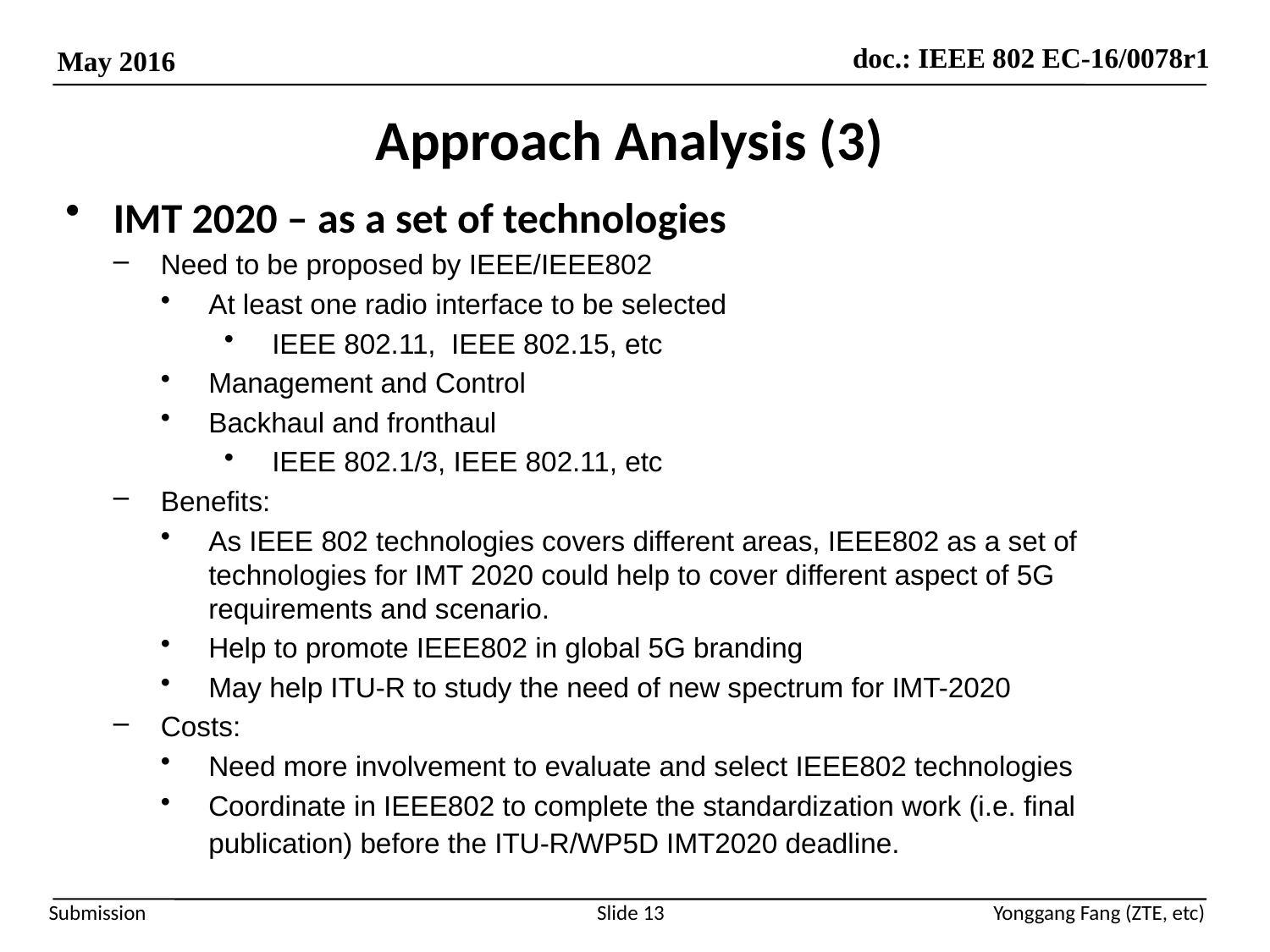

# Approach Analysis (3)
IMT 2020 – as a set of technologies
Need to be proposed by IEEE/IEEE802
At least one radio interface to be selected
IEEE 802.11,  IEEE 802.15, etc
Management and Control
Backhaul and fronthaul
IEEE 802.1/3, IEEE 802.11, etc
Benefits:
As IEEE 802 technologies covers different areas, IEEE802 as a set of technologies for IMT 2020 could help to cover different aspect of 5G requirements and scenario.
Help to promote IEEE802 in global 5G branding
May help ITU-R to study the need of new spectrum for IMT-2020
Costs:
Need more involvement to evaluate and select IEEE802 technologies
Coordinate in IEEE802 to complete the standardization work (i.e. final publication) before the ITU-R/WP5D IMT2020 deadline.
Slide 13